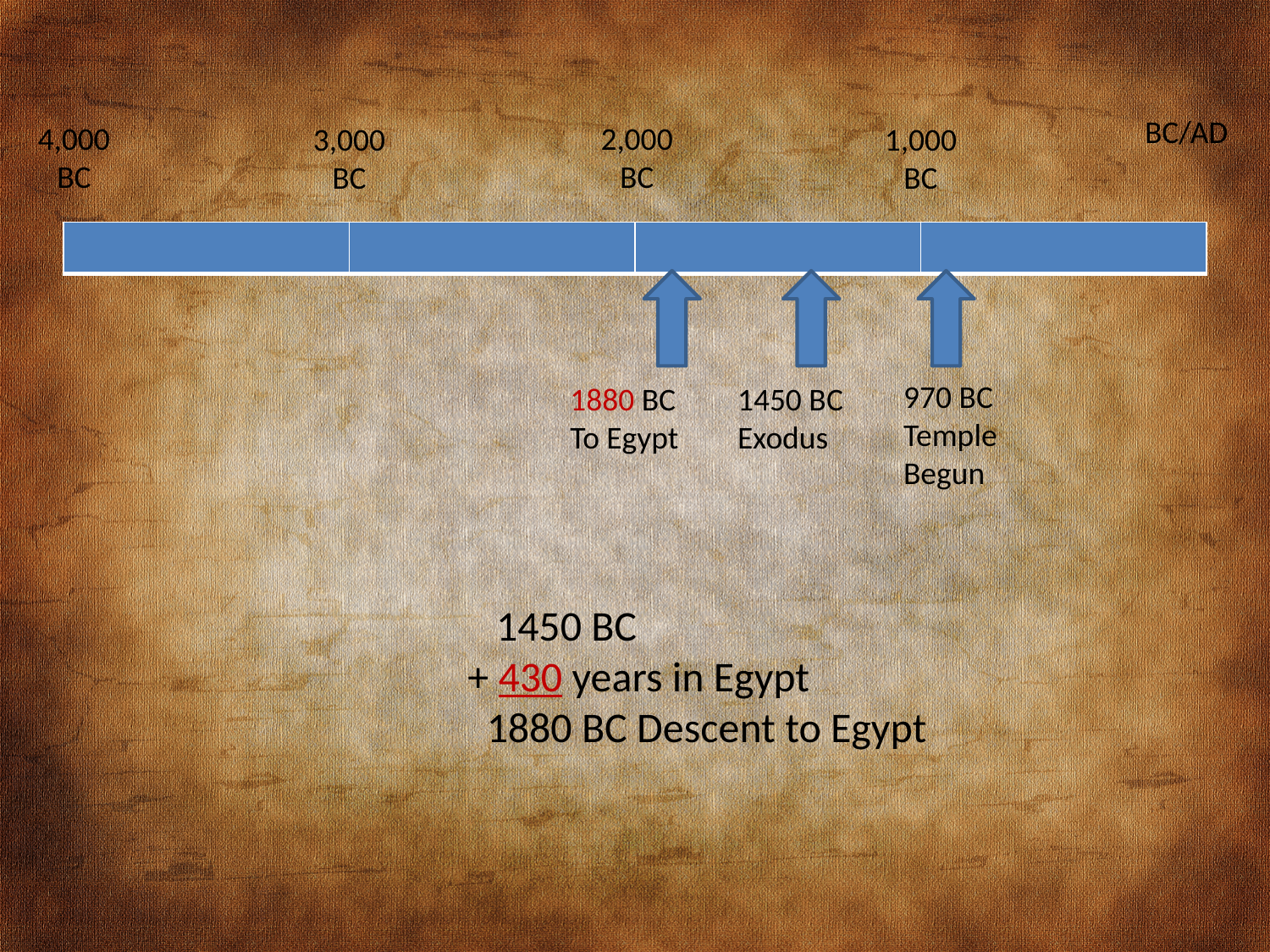

BC/AD
4,000
BC
2,000
BC
3,000
BC
1,000
BC
|  |  |  |  |
| --- | --- | --- | --- |

970 BC
Temple
Begun
1880 BC
To Egypt
1450 BC
Exodus
   1450 BC
+ 430 years in Egypt
  1880 BC Descent to Egypt